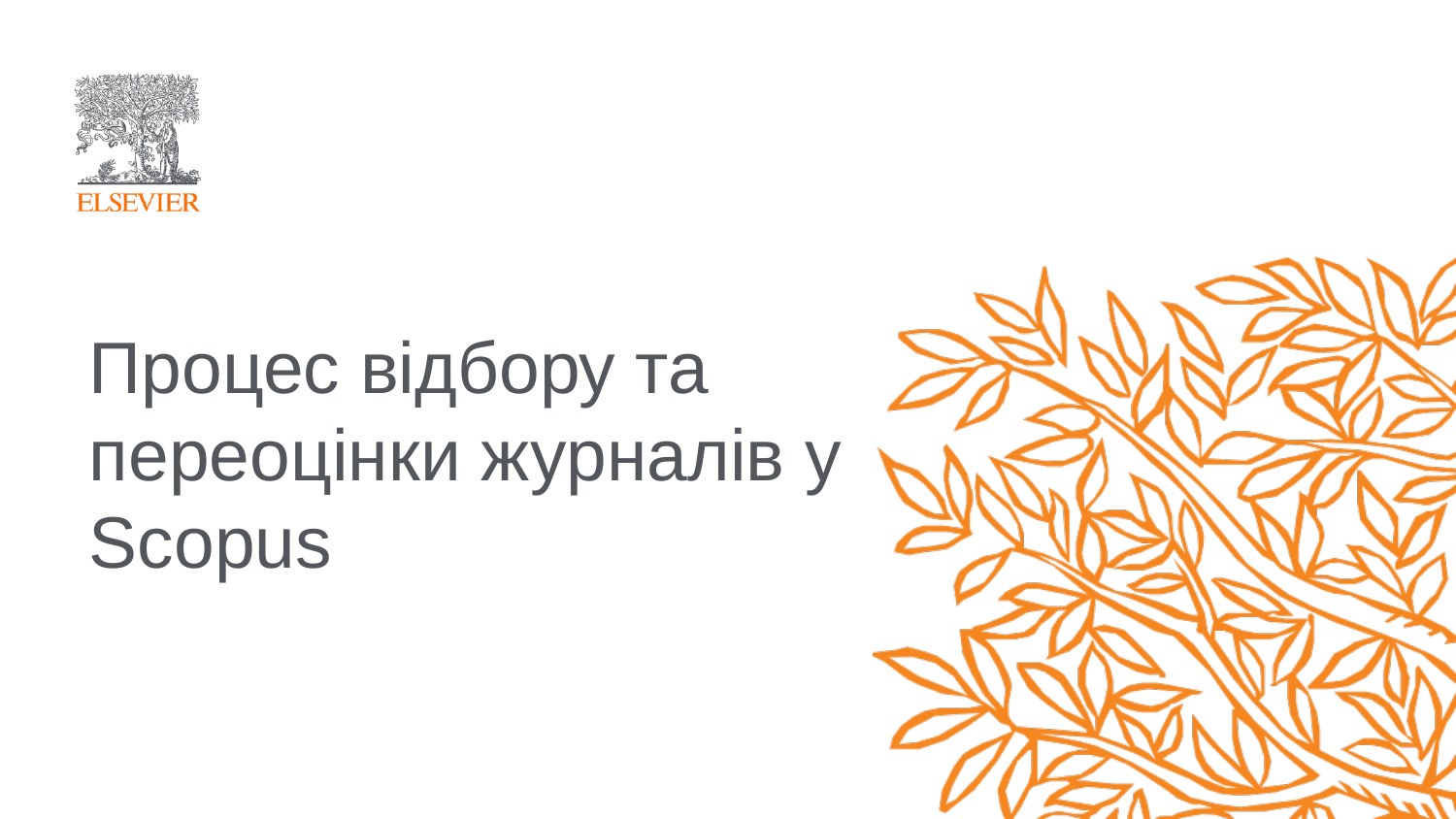

# Процес відбору та переоцінки журналів у Scopus